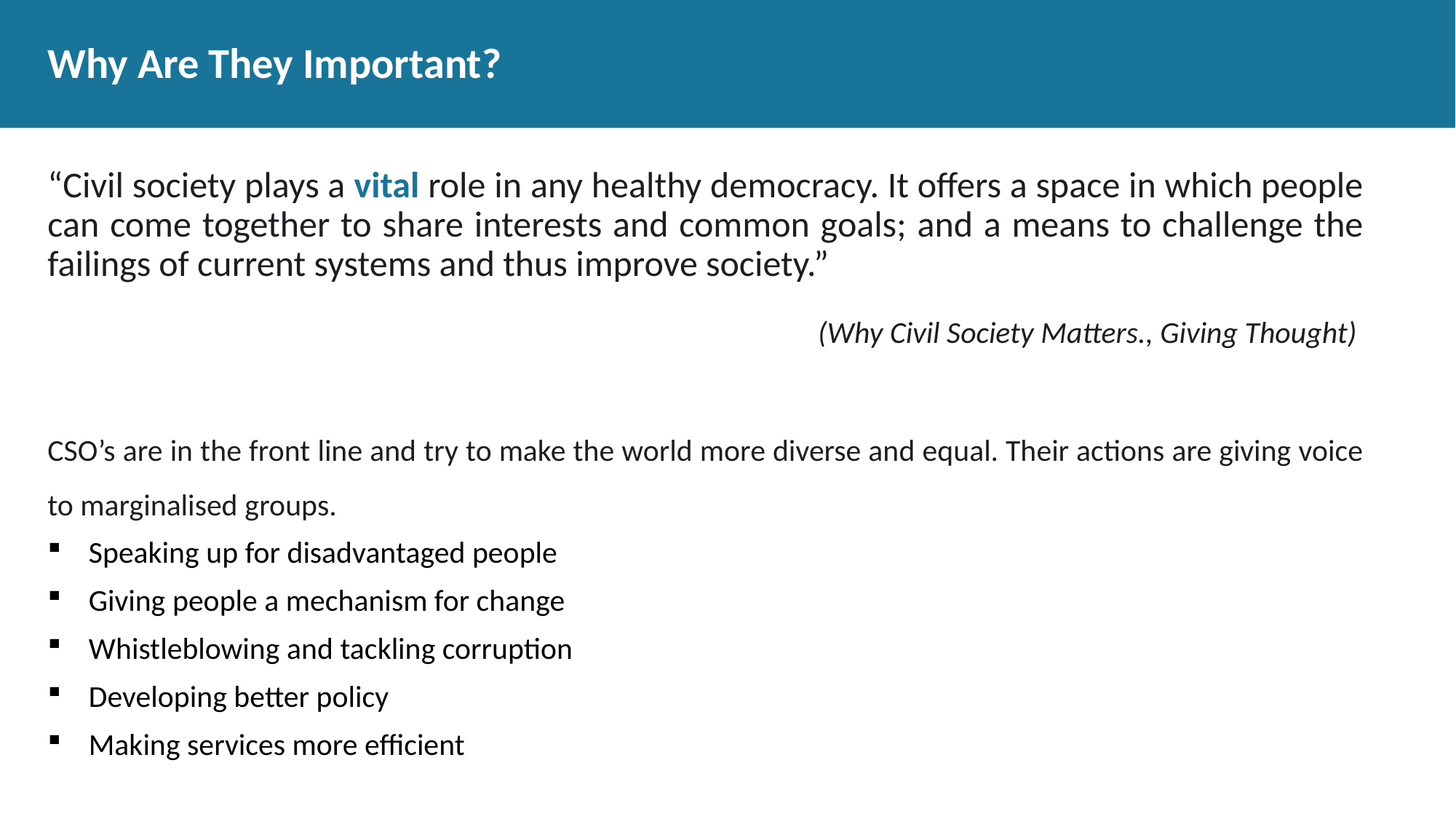

# Why Are They Important?
“Civil society plays a vital role in any healthy democracy. It offers a space in which people can come together to share interests and common goals; and a means to challenge the failings of current systems and thus improve society.”

 (Why Civil Society Matters., Giving Thought)

CSO’s are in the front line and try to make the world more diverse and equal. Their actions are giving voice to marginalised groups.
Speaking up for disadvantaged people
Giving people a mechanism for change
Whistleblowing and tackling corruption
Developing better policy
Making services more efficient